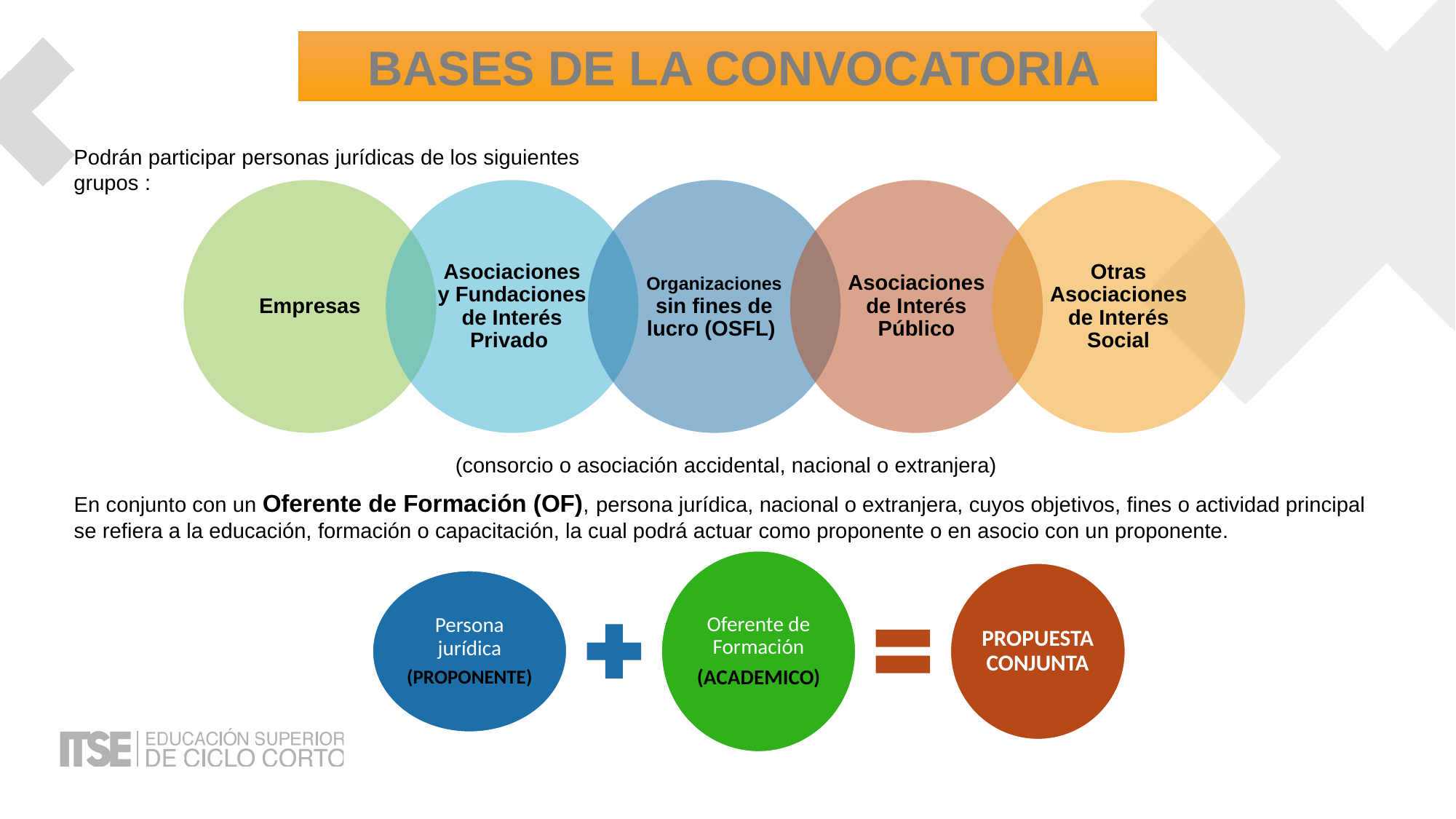

BASES DE LA CONVOCATORIA
Podrán participar personas jurídicas de los siguientes grupos :
Empresas
Asociaciones y Fundaciones de Interés Privado
Organizaciones sin fines de lucro (OSFL)
Asociaciones de Interés Público
Otras Asociaciones de Interés Social
(consorcio o asociación accidental, nacional o extranjera)
En conjunto con un Oferente de Formación (OF), persona jurídica, nacional o extranjera, cuyos objetivos, fines o actividad principal se refiera a la educación, formación o capacitación, la cual podrá actuar como proponente o en asocio con un proponente.
Persona jurídica
(PROPONENTE)

Oferente de Formación
(ACADEMICO)

PROPUESTA CONJUNTA